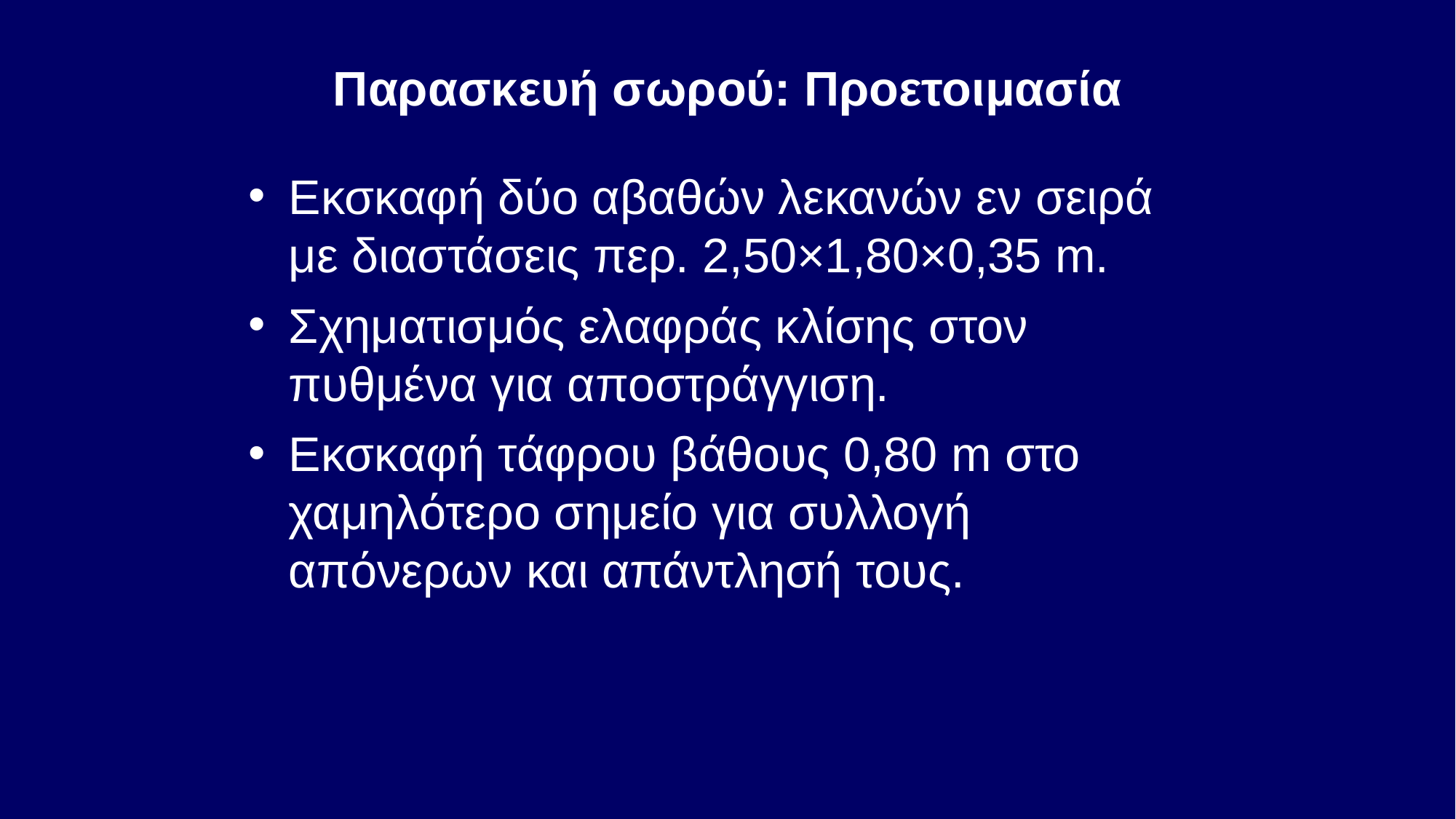

# Παρασκευή σωρού: Προετοιμασία
Εκσκαφή δύο αβαθών λεκανών εν σειρά με διαστάσεις περ. 2,50×1,80×0,35 m.
Σχηματισμός ελαφράς κλίσης στον πυθμένα για αποστράγγιση.
Εκσκαφή τάφρου βάθους 0,80 m στο χαμηλότερο σημείο για συλλογή απόνερων και απάντλησή τους.
7